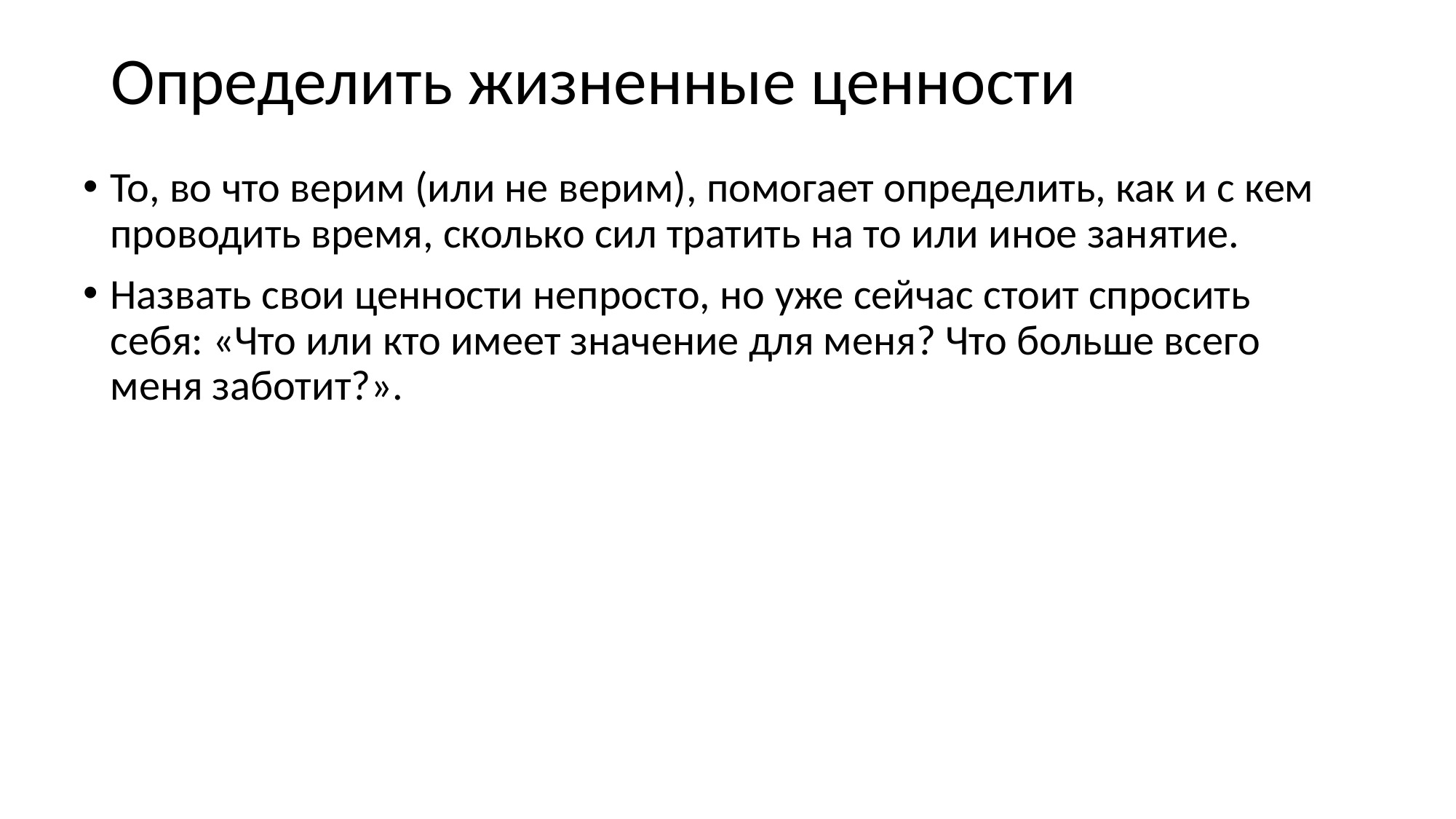

# Определить жизненные ценности
То, во что верим (или не верим), помогает определить, как и с кем проводить время, сколько сил тратить на то или иное занятие.
Назвать свои ценности непросто, но уже сейчас стоит спросить себя: «Что или кто имеет значение для меня? Что больше всего меня заботит?».